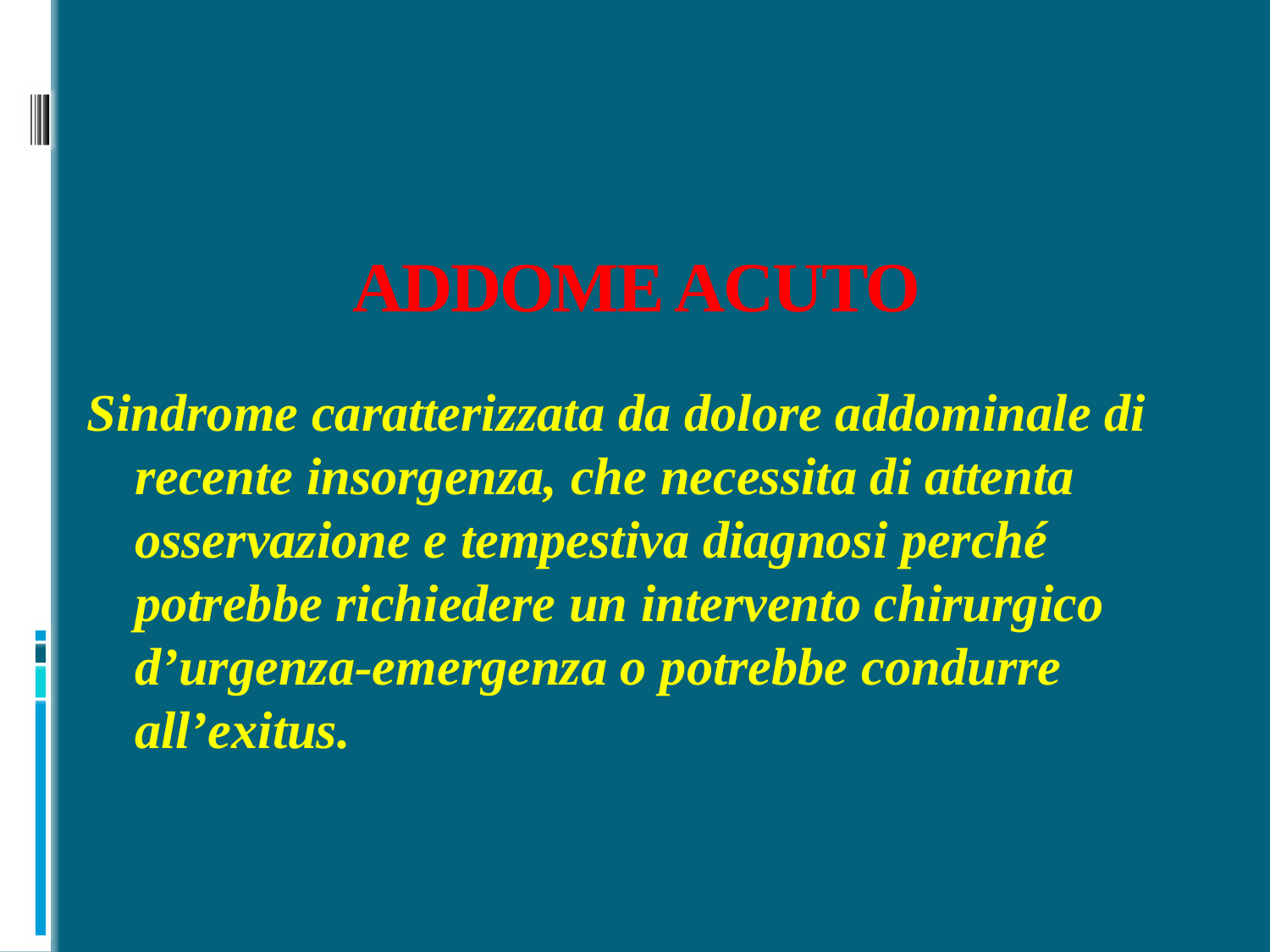

# ADDOME ACUTO

Sindrome caratterizzata da dolore addominale di recente insorgenza, che necessita di attenta osservazione e tempestiva diagnosi perché potrebbe richiedere un intervento chirurgico d’urgenza-emergenza o potrebbe condurre all’exitus.